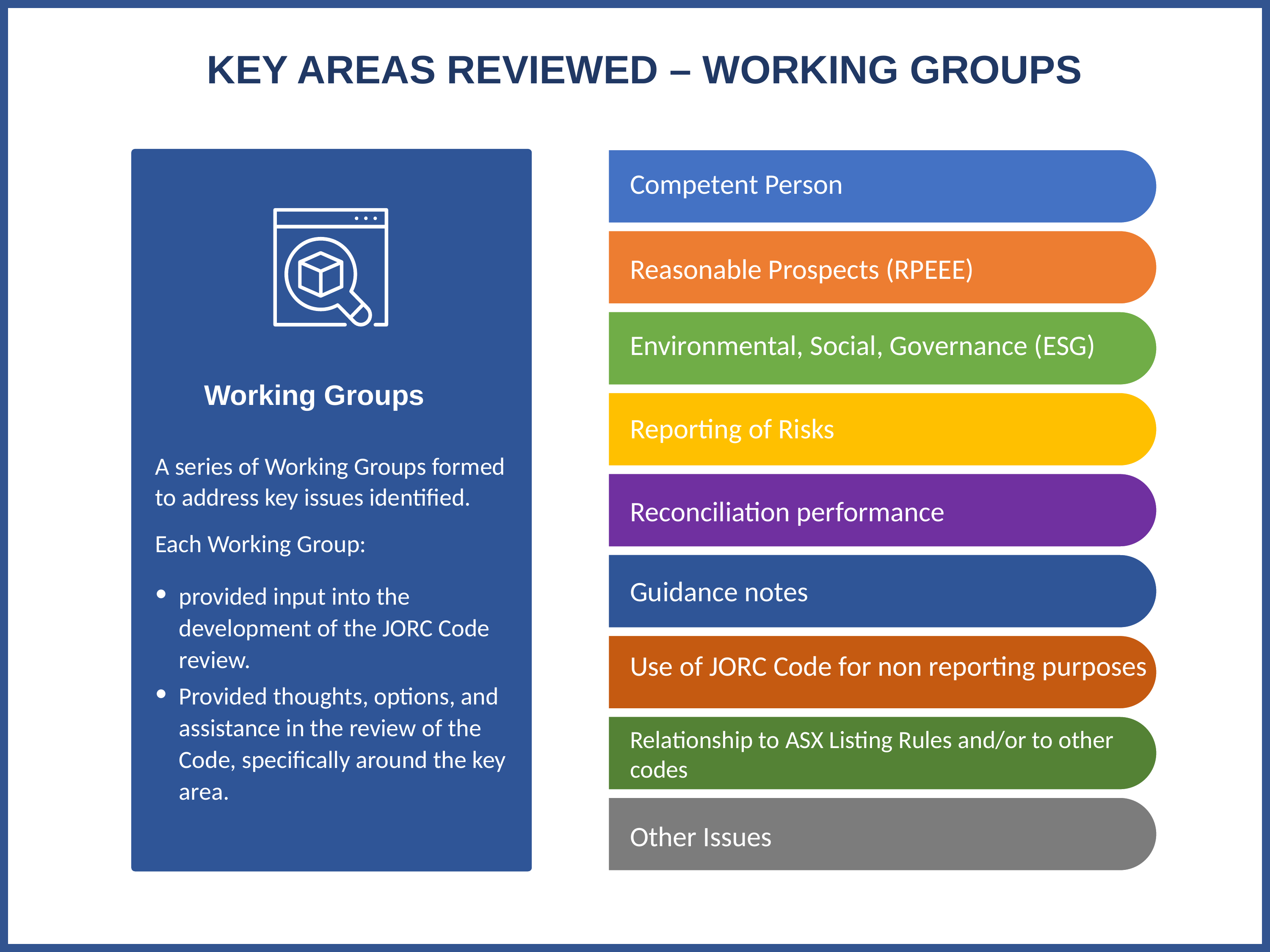

KEY AREAS REVIEWED – WORKING GROUPS

Competent Person

Reasonable Prospects (RPEEE)

Environmental, Social, Governance (ESG)
Working Groups

Reporting of Risks

A series of Working Groups formed to address key issues identified.
Each Working Group:
provided input into the development of the JORC Code review.
Provided thoughts, options, and assistance in the review of the Code, specifically around the key area.

Reconciliation performance

Guidance notes
Use of JORC Code for non reporting purposes
Relationship to ASX Listing Rules and/or to other codes
Other Issues